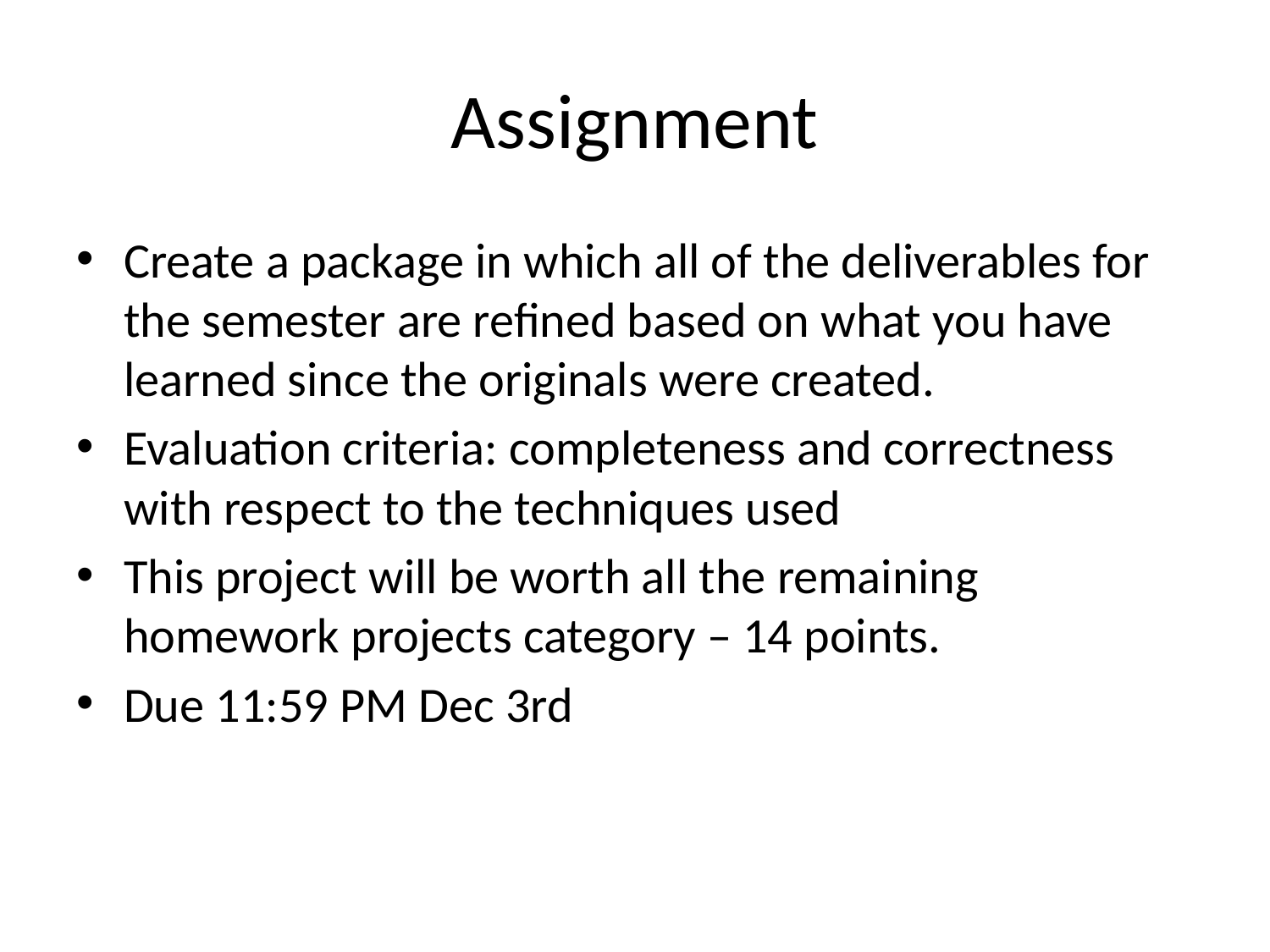

# Assignment
Create a package in which all of the deliverables for the semester are refined based on what you have learned since the originals were created.
Evaluation criteria: completeness and correctness with respect to the techniques used
This project will be worth all the remaining homework projects category – 14 points.
Due 11:59 PM Dec 3rd